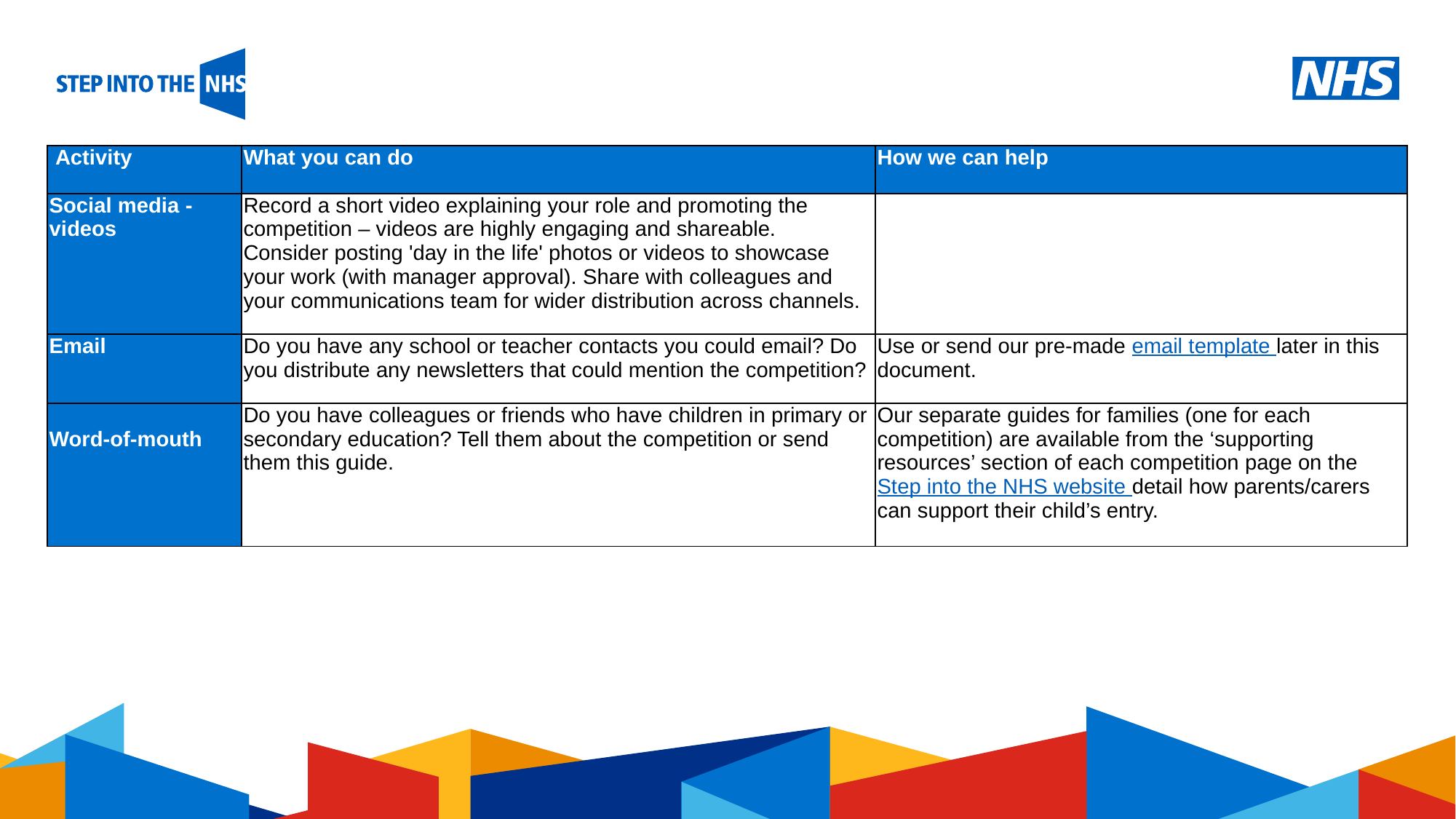

| Activity | What you can do | How we can help |
| --- | --- | --- |
| Social media - videos | Record a short video explaining your role and promoting the competition – videos are highly engaging and shareable. Consider posting 'day in the life' photos or videos to showcase your work (with manager approval). Share with colleagues and your communications team for wider distribution across channels. |  |
| Email | Do you have any school or teacher contacts you could email? Do you distribute any newsletters that could mention the competition? | Use or send our pre-made email template later in this document. |
| Word-of-mouth | Do you have colleagues or friends who have children in primary or secondary education? Tell them about the competition or send them this guide. | Our separate guides for families (one for each competition) are available from the ‘supporting resources’ section of each competition page on the Step into the NHS website detail how parents/carers can support their child’s entry. |